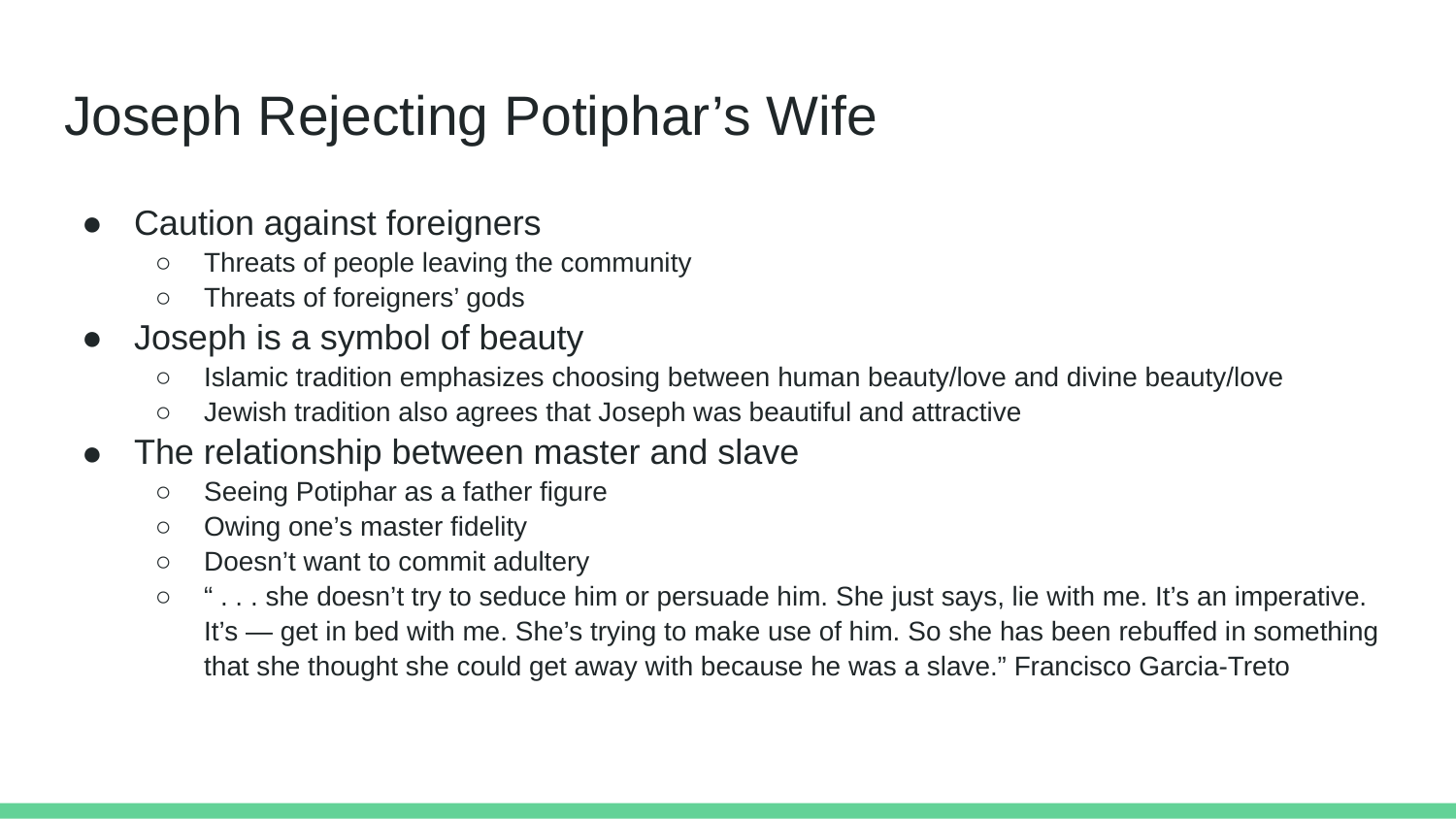

# Joseph Rejecting Potiphar’s Wife
Caution against foreigners
Threats of people leaving the community
Threats of foreigners’ gods
Joseph is a symbol of beauty
Islamic tradition emphasizes choosing between human beauty/love and divine beauty/love
Jewish tradition also agrees that Joseph was beautiful and attractive
The relationship between master and slave
Seeing Potiphar as a father figure
Owing one’s master fidelity
Doesn’t want to commit adultery
“ . . . she doesn’t try to seduce him or persuade him. She just says, lie with me. It’s an imperative. It’s — get in bed with me. She’s trying to make use of him. So she has been rebuffed in something that she thought she could get away with because he was a slave.” Francisco Garcia-Treto